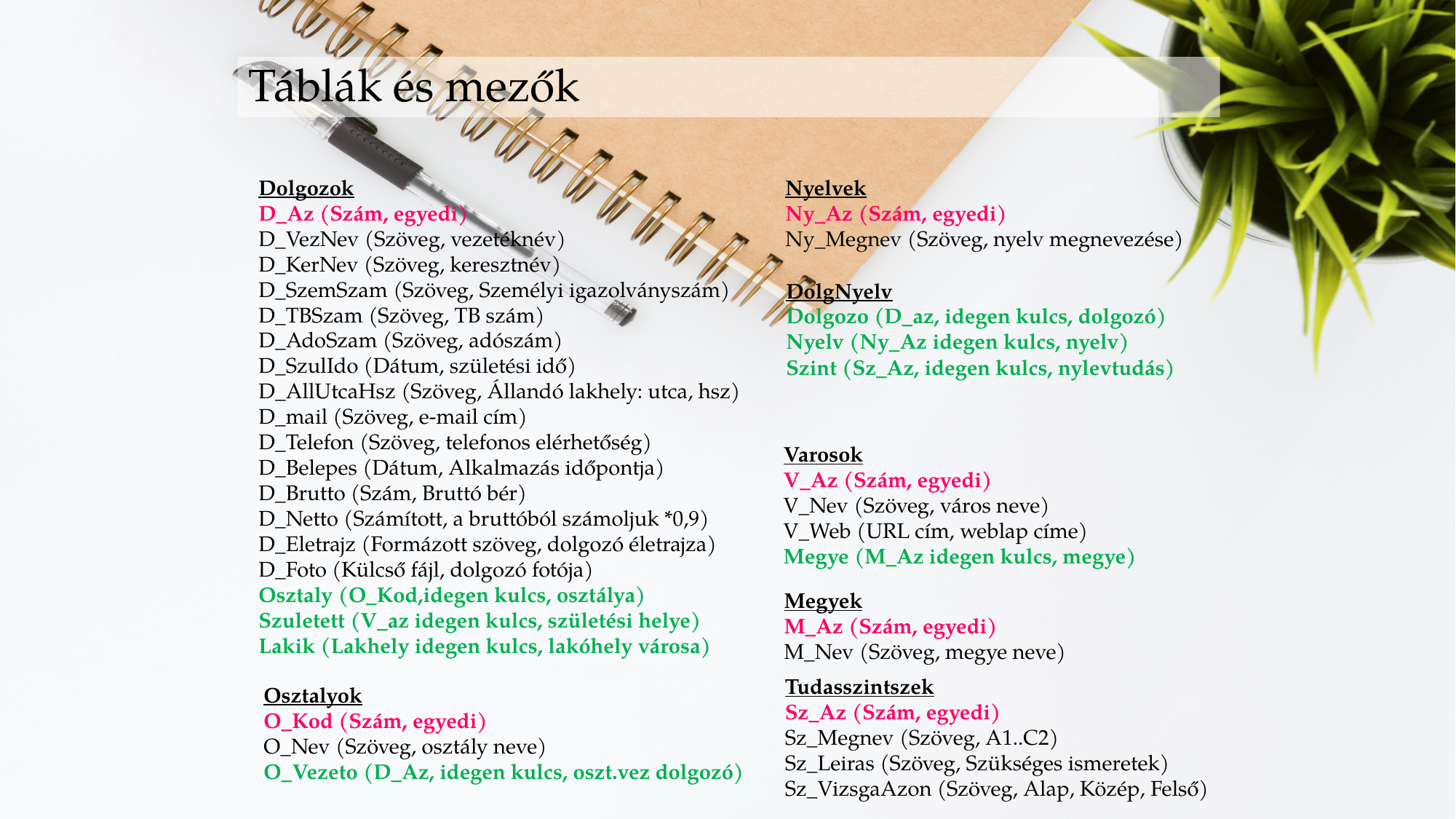

# Táblák és mezők
Nyelvek
Ny_Az (Szám, egyedi)
Ny_Megnev (Szöveg, nyelv megnevezése)
Dolgozok
D_Az (Szám, egyedi)
D_VezNev (Szöveg, vezetéknév)
D_KerNev (Szöveg, keresztnév)
D_SzemSzam (Szöveg, Személyi igazolványszám)
D_TBSzam (Szöveg, TB szám)
D_AdoSzam (Szöveg, adószám)
D_SzulIdo (Dátum, születési idő)
D_AllUtcaHsz (Szöveg, Állandó lakhely: utca, hsz)
D_mail (Szöveg, e-mail cím)
D_Telefon (Szöveg, telefonos elérhetőség)
D_Belepes (Dátum, Alkalmazás időpontja)
D_Brutto (Szám, Bruttó bér)
D_Netto (Számított, a bruttóból számoljuk *0,9)
D_Eletrajz (Formázott szöveg, dolgozó életrajza)
D_Foto (Külcső fájl, dolgozó fotója)
Osztaly (O_Kod,idegen kulcs, osztálya)
Szuletett (V_az idegen kulcs, születési helye)
Lakik (Lakhely idegen kulcs, lakóhely városa)
DolgNyelv
Dolgozo (D_az, idegen kulcs, dolgozó)
Nyelv (Ny_Az idegen kulcs, nyelv)
Szint (Sz_Az, idegen kulcs, nylevtudás)
Varosok
V_Az (Szám, egyedi)
V_Nev (Szöveg, város neve)
V_Web (URL cím, weblap címe)
Megye (M_Az idegen kulcs, megye)
Megyek
M_Az (Szám, egyedi)
M_Nev (Szöveg, megye neve)
Tudasszintszek
Sz_Az (Szám, egyedi)
Sz_Megnev (Szöveg, A1..C2)
Sz_Leiras (Szöveg, Szükséges ismeretek)
Sz_VizsgaAzon (Szöveg, Alap, Közép, Felső)
Osztalyok
O_Kod (Szám, egyedi)
O_Nev (Szöveg, osztály neve)
O_Vezeto (D_Az, idegen kulcs, oszt.vez dolgozó)